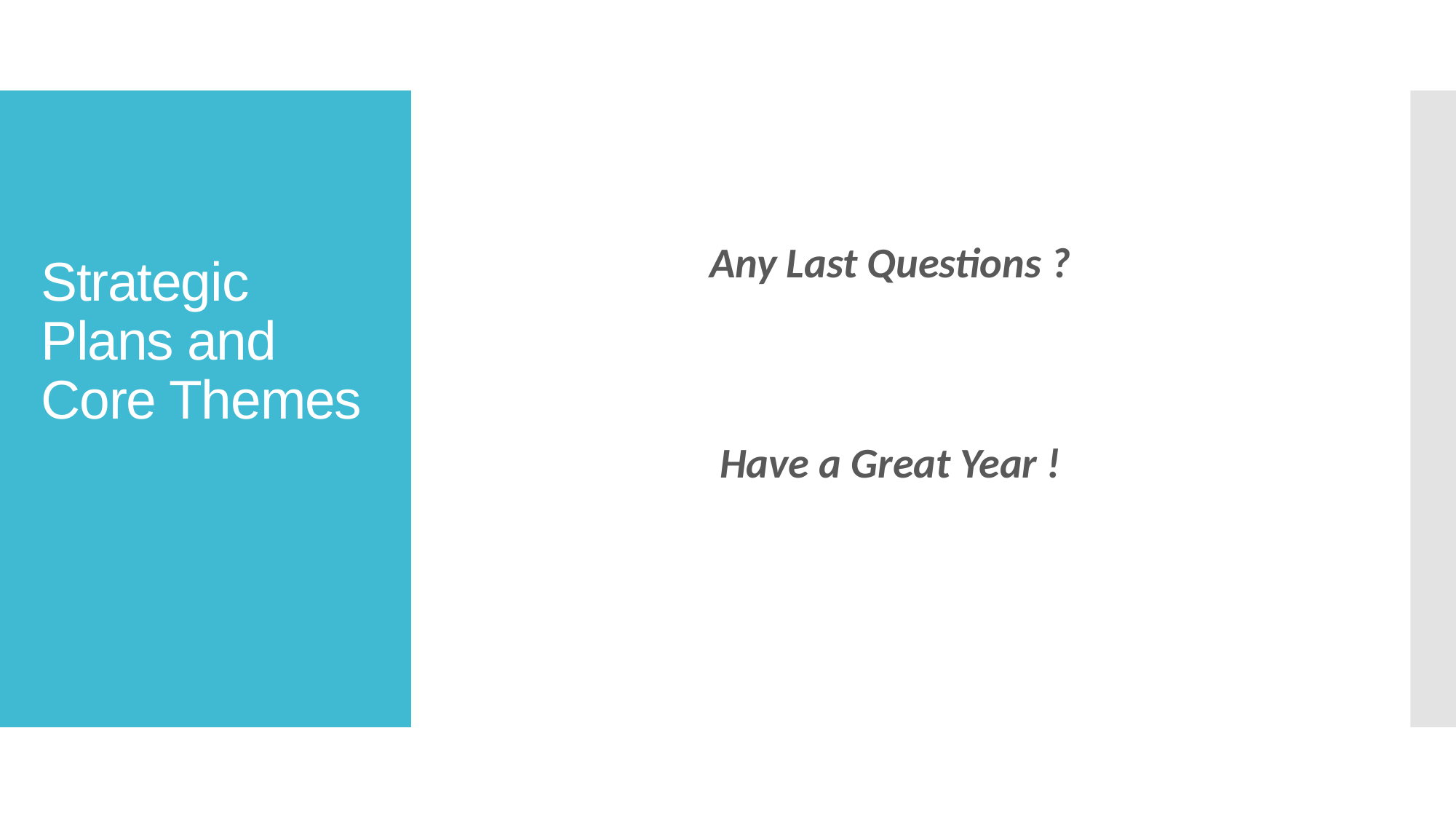

Any Last Questions ?

Have a Great Year !
# Strategic Plans and Core Themes